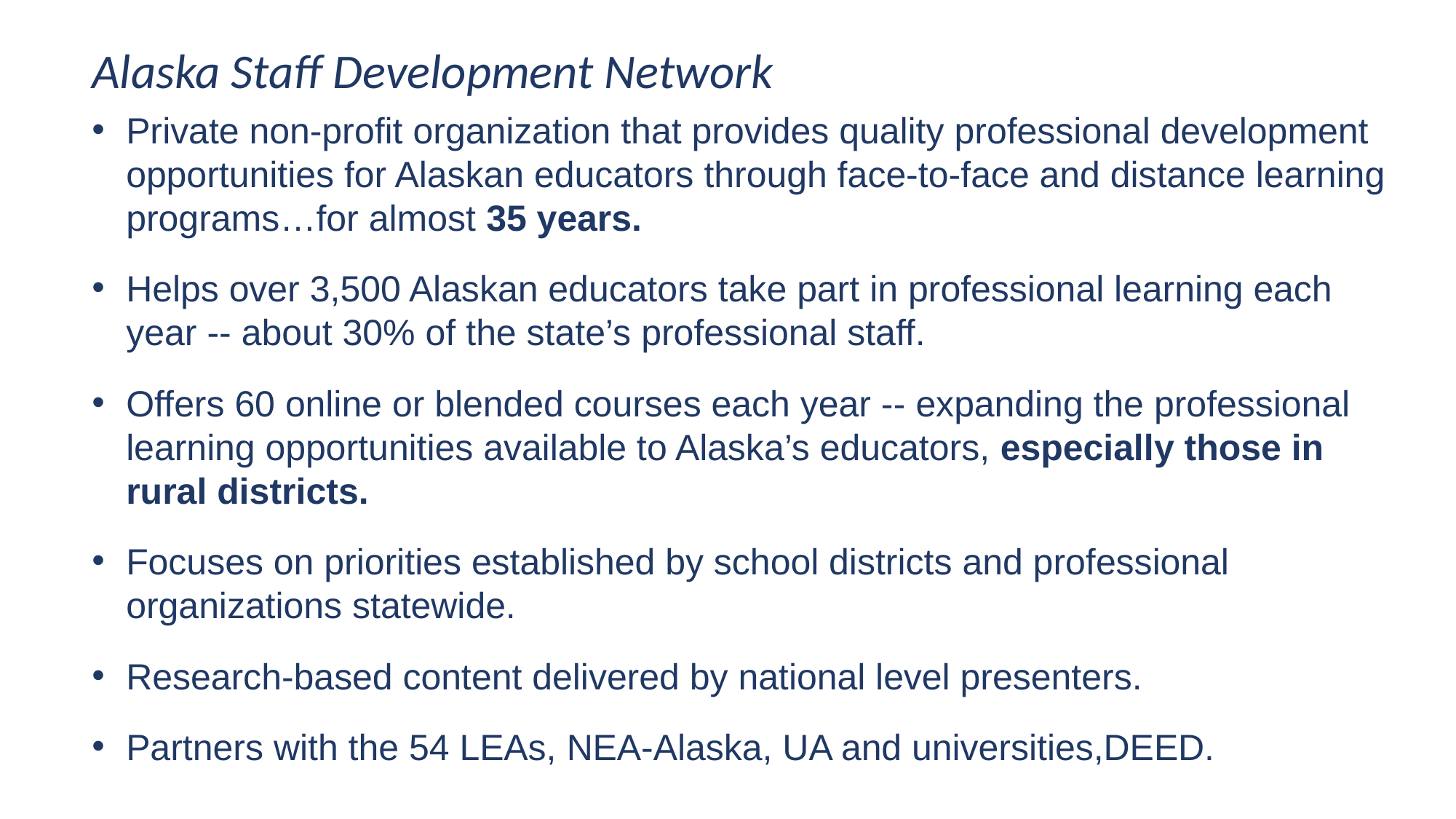

Alaska Staff Development Network
Private non-profit organization that provides quality professional development opportunities for Alaskan educators through face-to-face and distance learning programs…for almost 35 years.
Helps over 3,500 Alaskan educators take part in professional learning each year -- about 30% of the state’s professional staff.
Offers 60 online or blended courses each year -- expanding the professional learning opportunities available to Alaska’s educators, especially those in rural districts.
Focuses on priorities established by school districts and professional organizations statewide.
Research-based content delivered by national level presenters.
Partners with the 54 LEAs, NEA-Alaska, UA and universities,DEED.